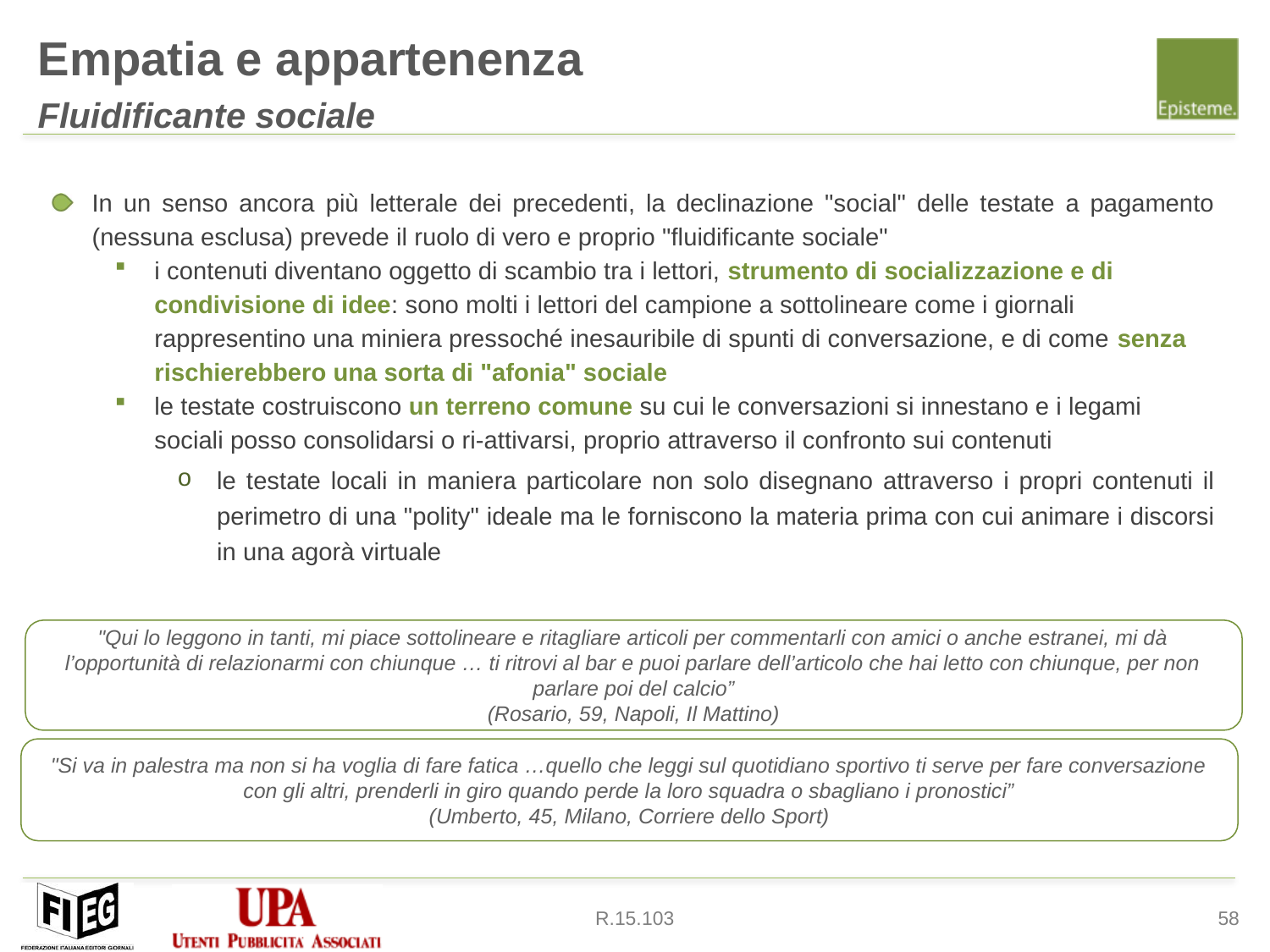

Empatia e appartenenza
Fluidificante sociale

In un senso ancora più letterale dei precedenti, la declinazione "social" delle testate a pagamento (nessuna esclusa) prevede il ruolo di vero e proprio "fluidificante sociale"
i contenuti diventano oggetto di scambio tra i lettori, strumento di socializzazione e di condivisione di idee: sono molti i lettori del campione a sottolineare come i giornali rappresentino una miniera pressoché inesauribile di spunti di conversazione, e di come senza rischierebbero una sorta di "afonia" sociale
le testate costruiscono un terreno comune su cui le conversazioni si innestano e i legami sociali posso consolidarsi o ri-attivarsi, proprio attraverso il confronto sui contenuti
le testate locali in maniera particolare non solo disegnano attraverso i propri contenuti il perimetro di una "polity" ideale ma le forniscono la materia prima con cui animare i discorsi in una agorà virtuale

"Qui lo leggono in tanti, mi piace sottolineare e ritagliare articoli per commentarli con amici o anche estranei, mi dà l’opportunità di relazionarmi con chiunque … ti ritrovi al bar e puoi parlare dell’articolo che hai letto con chiunque, per non parlare poi del calcio”
(Rosario, 59, Napoli, Il Mattino)
"Si va in palestra ma non si ha voglia di fare fatica …quello che leggi sul quotidiano sportivo ti serve per fare conversazione con gli altri, prenderli in giro quando perde la loro squadra o sbagliano i pronostici”
(Umberto, 45, Milano, Corriere dello Sport)